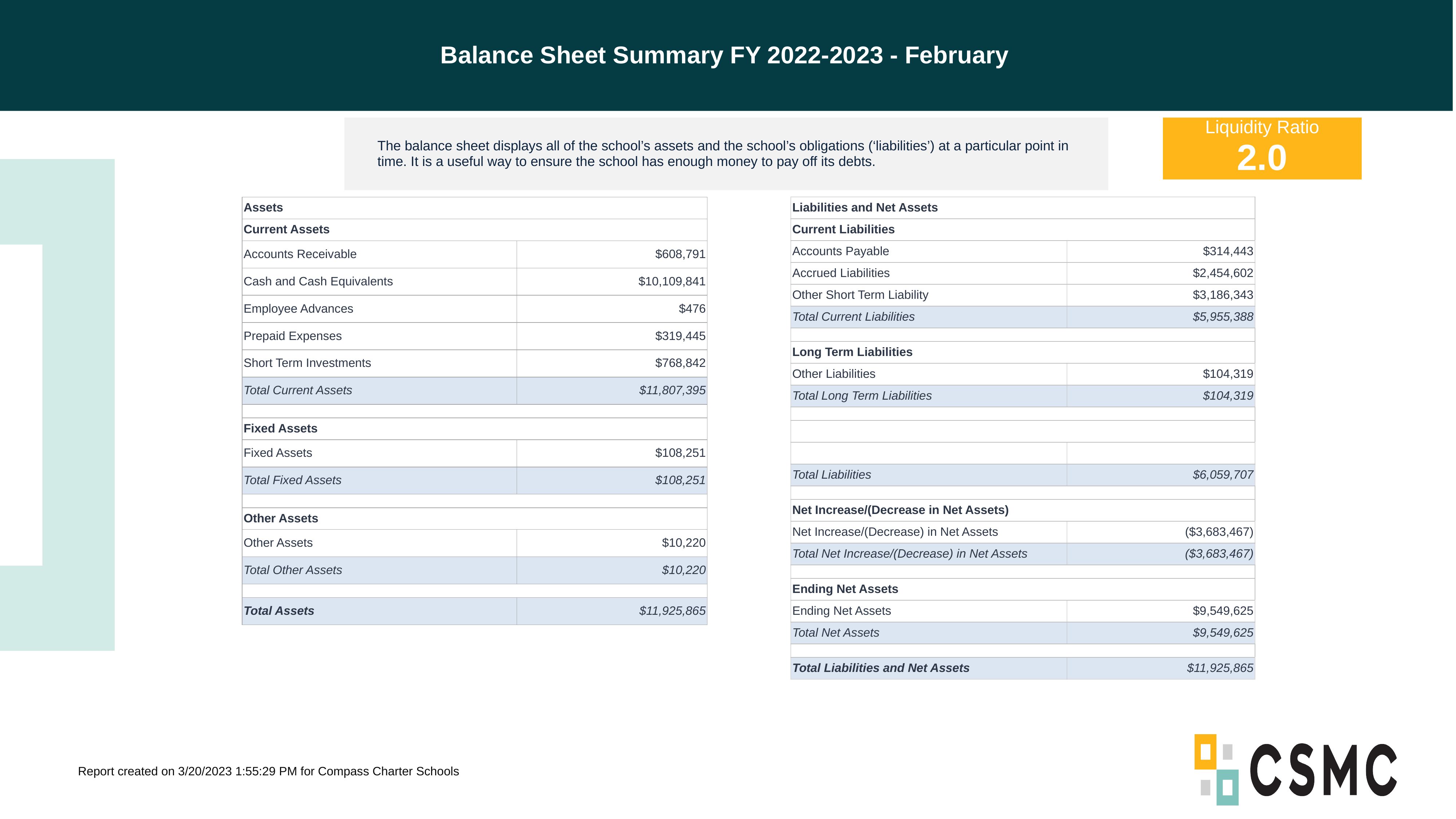

Balance Sheet Summary FY 2022-2023 - February

| Liquidity Ratio |
| --- |
| 2.0 |
The balance sheet displays all of the school’s assets and the school’s obligations (‘liabilities’) at a particular point in time. It is a useful way to ensure the school has enough money to pay off its debts.

| Assets |  |
| --- | --- |
| Current Assets |  |
| Accounts Receivable | $608,791 |
| Cash and Cash Equivalents | $10,109,841 |
| Employee Advances | $476 |
| Prepaid Expenses | $319,445 |
| Short Term Investments | $768,842 |
| Total Current Assets | $11,807,395 |
|  |  |
| Fixed Assets |  |
| Fixed Assets | $108,251 |
| Total Fixed Assets | $108,251 |
|  |  |
| Other Assets |  |
| Other Assets | $10,220 |
| Total Other Assets | $10,220 |
|  |  |
| Total Assets | $11,925,865 |
| Liabilities and Net Assets |  |
| --- | --- |
| Current Liabilities |  |
| Accounts Payable | $314,443 |
| Accrued Liabilities | $2,454,602 |
| Other Short Term Liability | $3,186,343 |
| Total Current Liabilities | $5,955,388 |
|  |  |
| Long Term Liabilities |  |
| Other Liabilities | $104,319 |
| Total Long Term Liabilities | $104,319 |
|  |  |
|  |  |
|  |  |
| Total Liabilities | $6,059,707 |
|  |  |
| Net Increase/(Decrease in Net Assets) |  |
| Net Increase/(Decrease) in Net Assets | ($3,683,467) |
| Total Net Increase/(Decrease) in Net Assets | ($3,683,467) |
|  |  |
| Ending Net Assets |  |
| Ending Net Assets | $9,549,625 |
| Total Net Assets | $9,549,625 |
|  |  |
| Total Liabilities and Net Assets | $11,925,865 |

Report created on 3/20/2023 1:55:29 PM for Compass Charter Schools